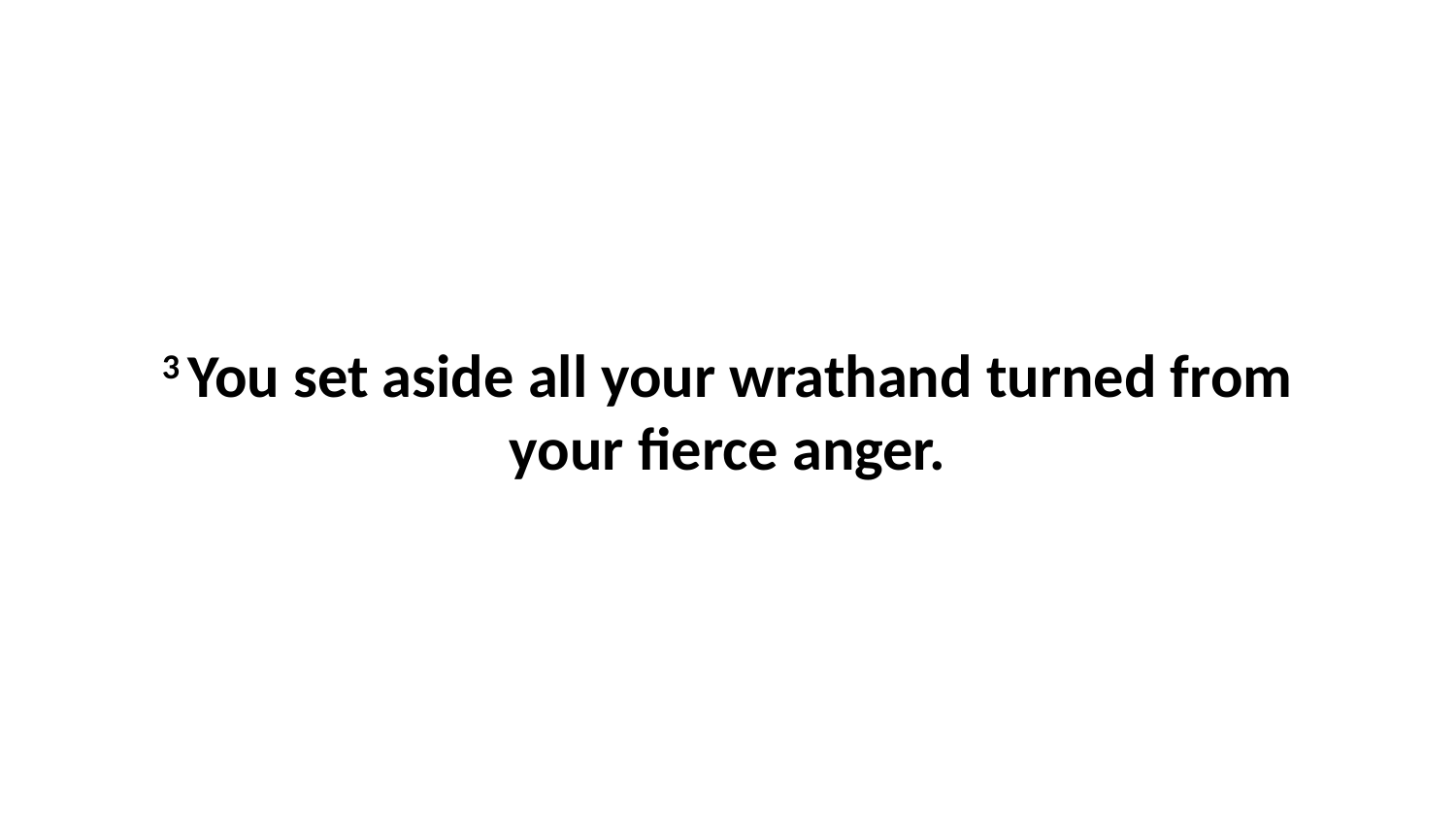

3 You set aside all your wrathand turned from your fierce anger.